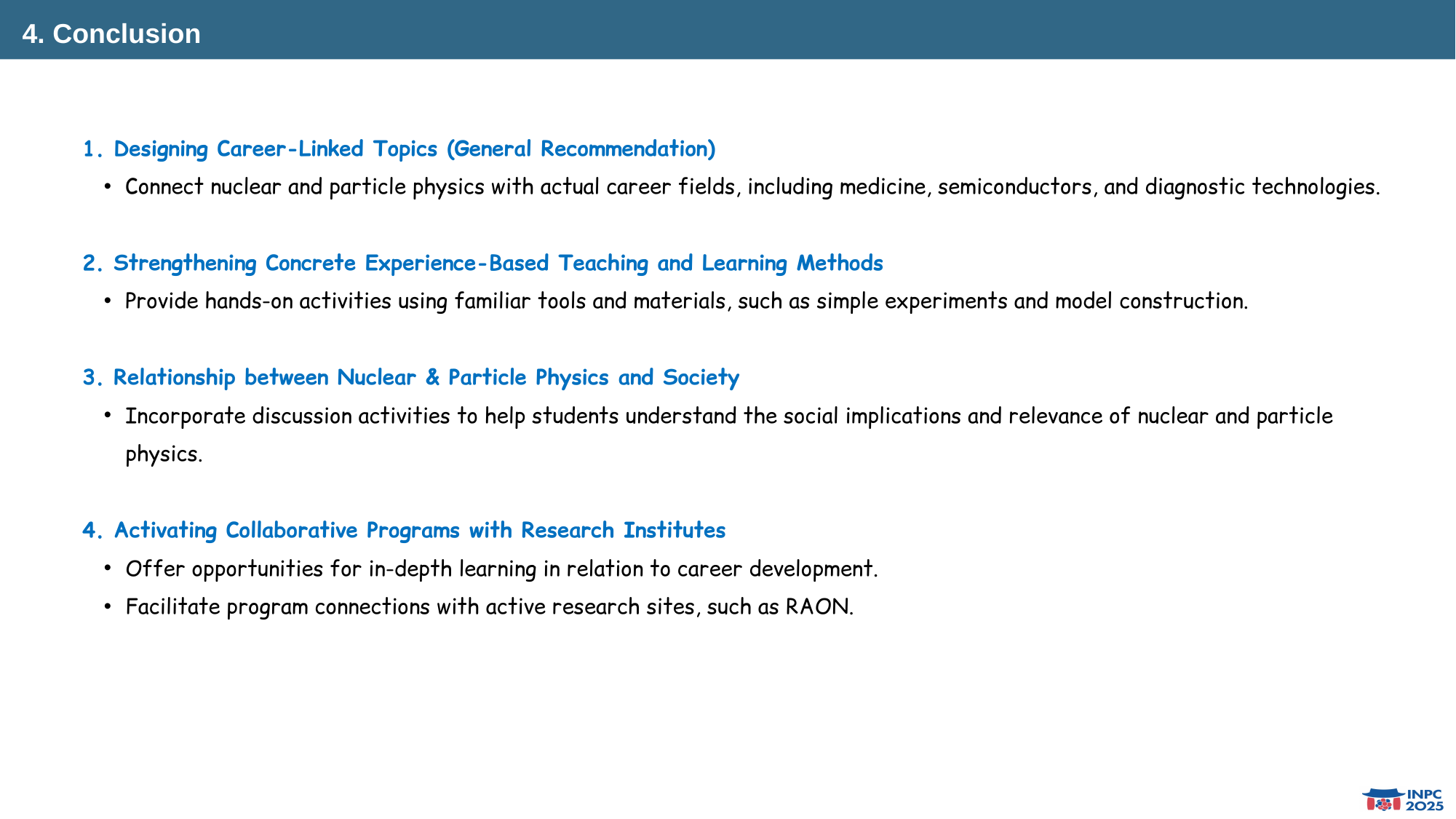

4. Conclusion
1. Designing Career-Linked Topics (General Recommendation)
Connect nuclear and particle physics with actual career fields, including medicine, semiconductors, and diagnostic technologies.

2. Strengthening Concrete Experience-Based Teaching and Learning Methods
Provide hands-on activities using familiar tools and materials, such as simple experiments and model construction.

3. Relationship between Nuclear & Particle Physics and Society
Incorporate discussion activities to help students understand the social implications and relevance of nuclear and particle physics.

4. Activating Collaborative Programs with Research Institutes
Offer opportunities for in-depth learning in relation to career development.
Facilitate program connections with active research sites, such as RAON.